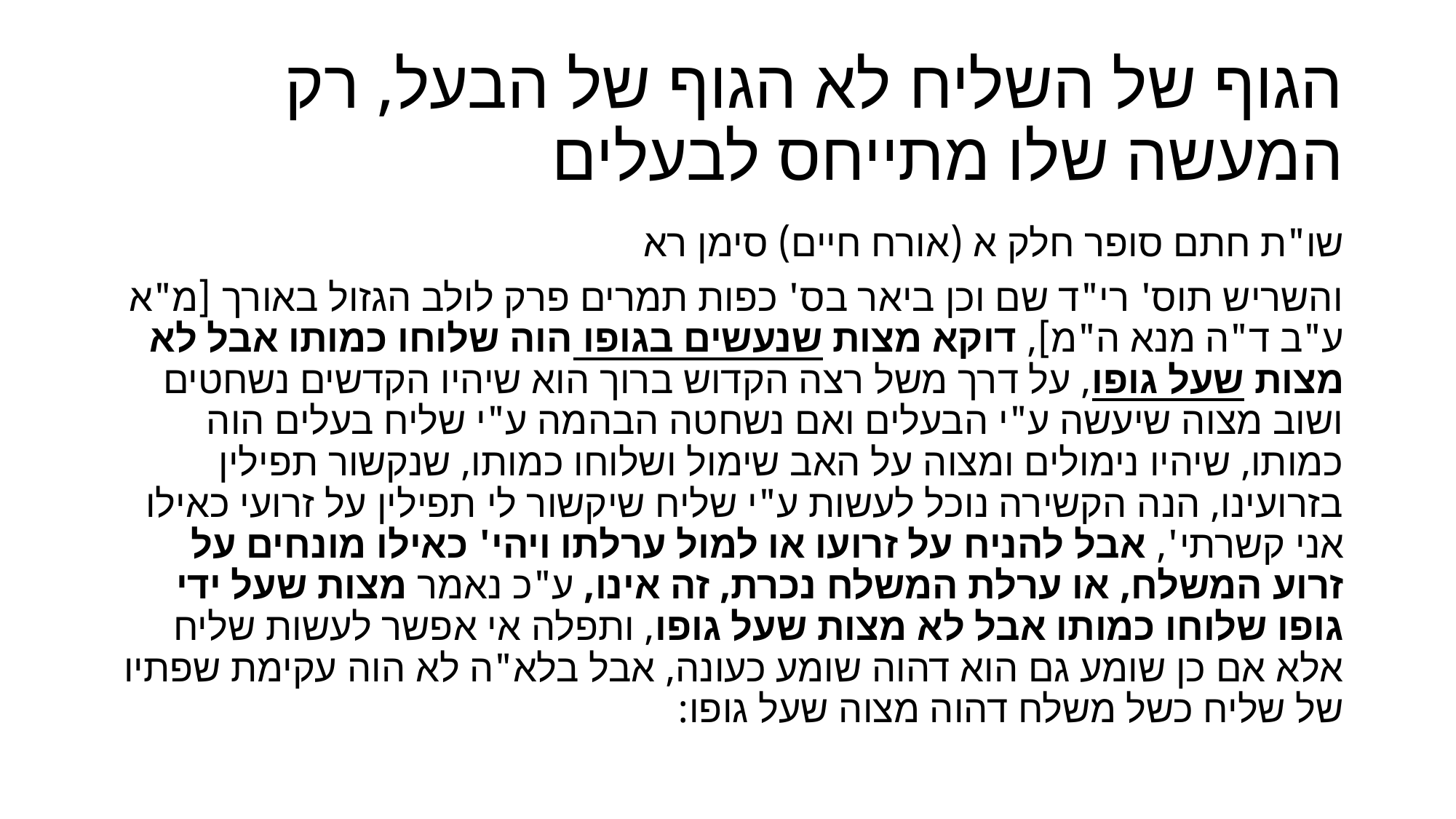

# הגוף של השליח לא הגוף של הבעל, רק המעשה שלו מתייחס לבעלים
שו"ת חתם סופר חלק א (אורח חיים) סימן רא
והשריש תוס' רי"ד שם וכן ביאר בס' כפות תמרים פרק לולב הגזול באורך [מ"א ע"ב ד"ה מנא ה"מ], דוקא מצות שנעשים בגופו הוה שלוחו כמותו אבל לא מצות שעל גופו, על דרך משל רצה הקדוש ברוך הוא שיהיו הקדשים נשחטים ושוב מצוה שיעשה ע"י הבעלים ואם נשחטה הבהמה ע"י שליח בעלים הוה כמותו, שיהיו נימולים ומצוה על האב שימול ושלוחו כמותו, שנקשור תפילין בזרועינו, הנה הקשירה נוכל לעשות ע"י שליח שיקשור לי תפילין על זרועי כאילו אני קשרתי', אבל להניח על זרועו או למול ערלתו ויהי' כאילו מונחים על זרוע המשלח, או ערלת המשלח נכרת, זה אינו, ע"כ נאמר מצות שעל ידי גופו שלוחו כמותו אבל לא מצות שעל גופו, ותפלה אי אפשר לעשות שליח אלא אם כן שומע גם הוא דהוה שומע כעונה, אבל בלא"ה לא הוה עקימת שפתיו של שליח כשל משלח דהוה מצוה שעל גופו: